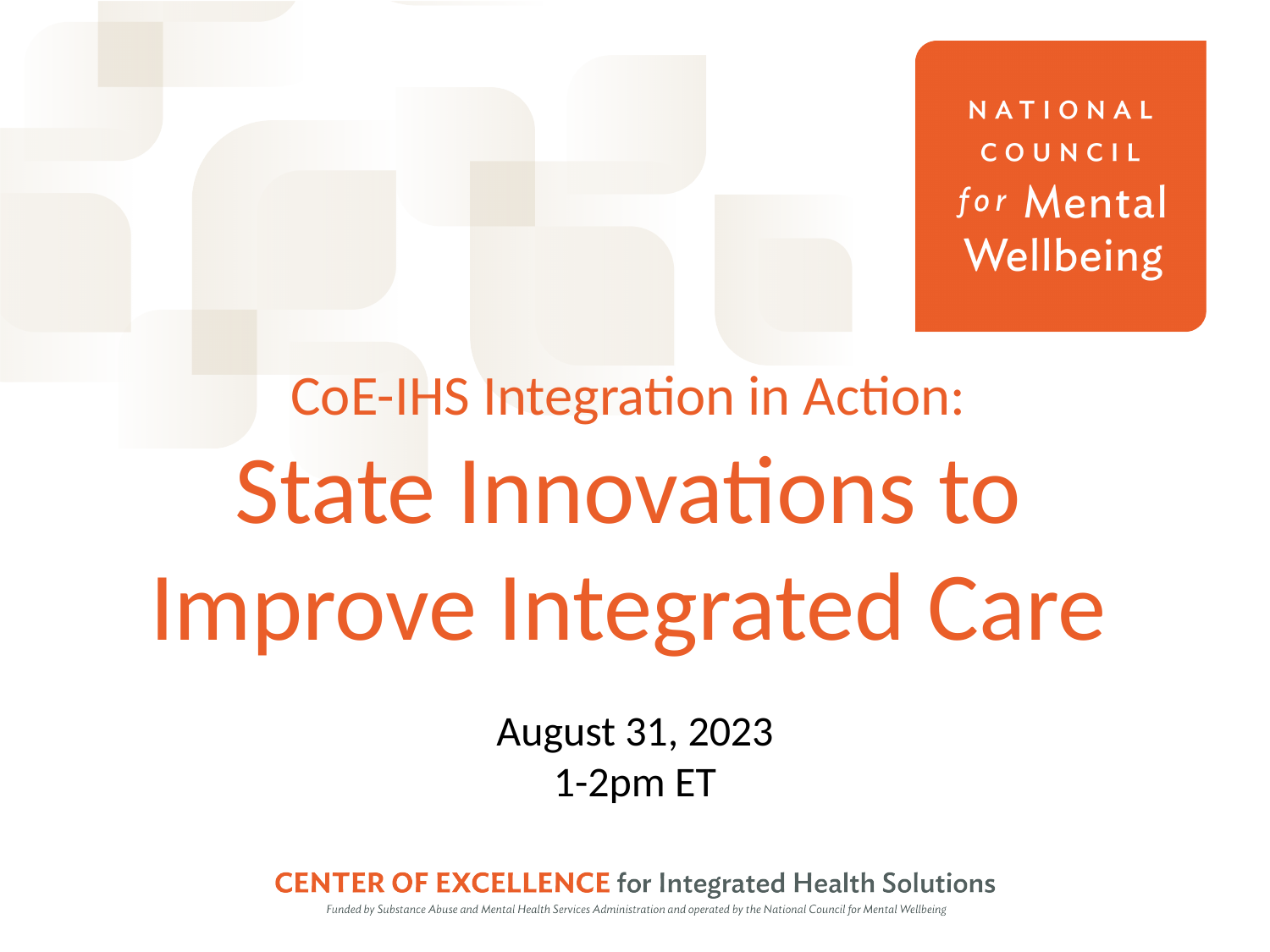

# CoE-IHS Integration in Action: State Innovations to Improve Integrated Care
August 31, 2023
1-2pm ET